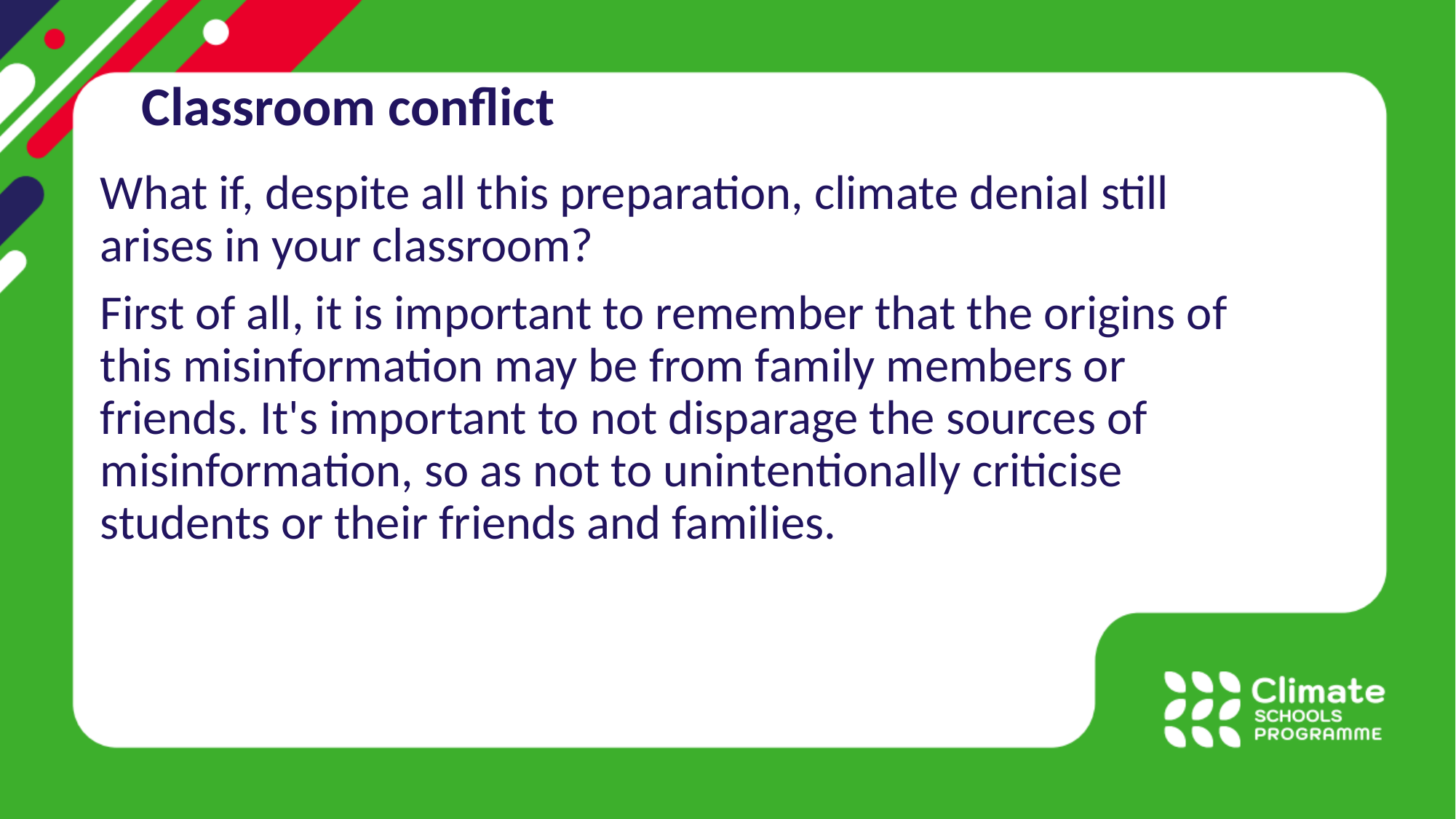

Classroom conflict
What if, despite all this preparation, climate denial still arises in your classroom?
First of all, it is important to remember that the origins of this misinformation may be from family members or friends. It's important to not disparage the sources of misinformation, so as not to unintentionally criticise students or their friends and families.